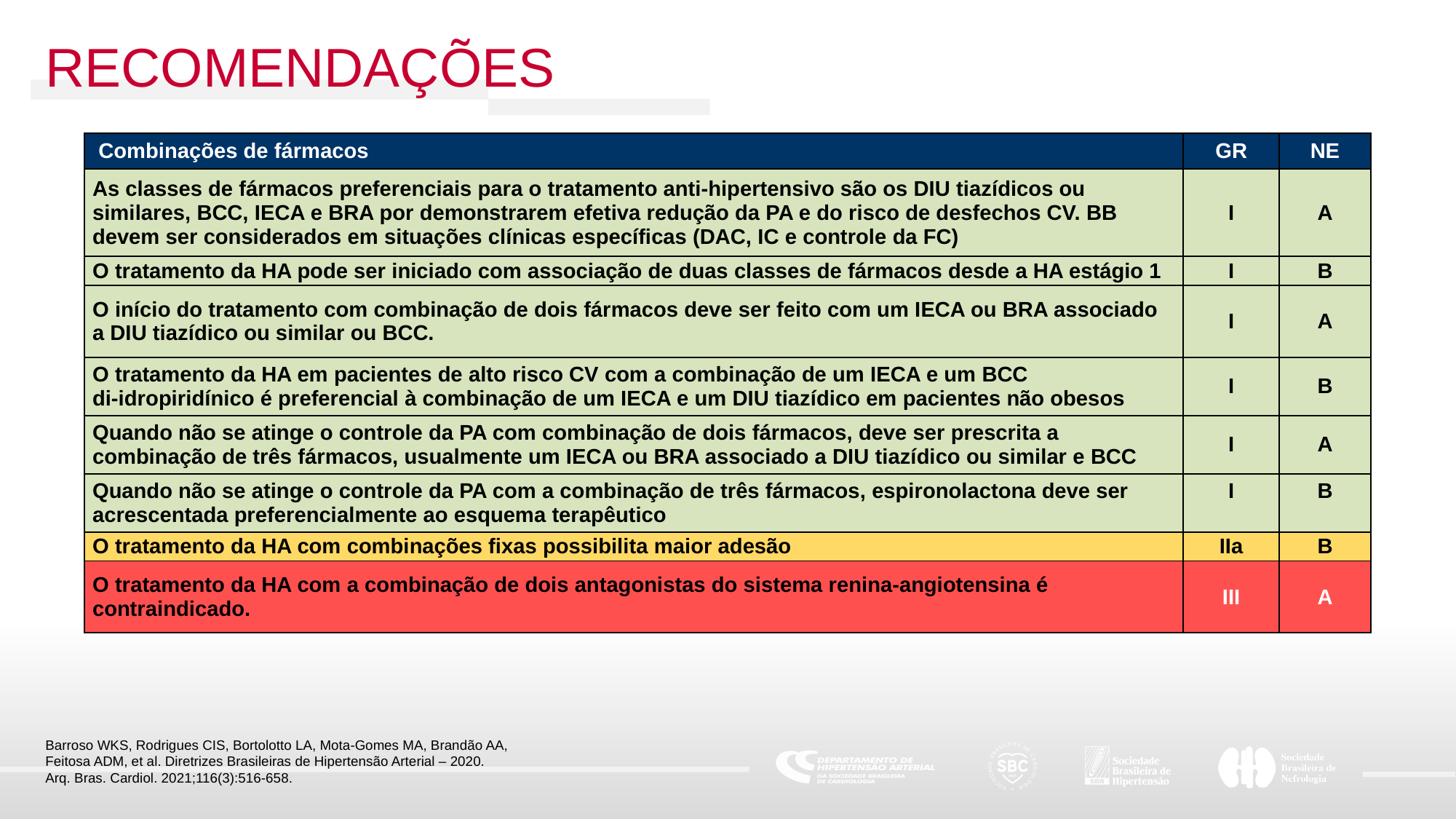

RECOMENDAÇÕES
| Combinações de fármacos | GR | NE |
| --- | --- | --- |
| As classes de fármacos preferenciais para o tratamento anti-hipertensivo são os DIU tiazídicos ou similares, BCC, IECA e BRA por demonstrarem efetiva redução da PA e do risco de desfechos CV. BB devem ser considerados em situações clínicas específicas (DAC, IC e controle da FC) | I | A |
| O tratamento da HA pode ser iniciado com associação de duas classes de fármacos desde a HA estágio 1 | I | B |
| O início do tratamento com combinação de dois fármacos deve ser feito com um IECA ou BRA associado a DIU tiazídico ou similar ou BCC. | I | A |
| O tratamento da HA em pacientes de alto risco CV com a combinação de um IECA e um BCC di-idropiridínico é preferencial à combinação de um IECA e um DIU tiazídico em pacientes não obesos | I | B |
| Quando não se atinge o controle da PA com combinação de dois fármacos, deve ser prescrita a combinação de três fármacos, usualmente um IECA ou BRA associado a DIU tiazídico ou similar e BCC | I | A |
| Quando não se atinge o controle da PA com a combinação de três fármacos, espironolactona deve ser acrescentada preferencialmente ao esquema terapêutico | I | B |
| O tratamento da HA com combinações fixas possibilita maior adesão | IIa | B |
| O tratamento da HA com a combinação de dois antagonistas do sistema renina-angiotensina é contraindicado. | III | A |
Barroso WKS, Rodrigues CIS, Bortolotto LA, Mota-Gomes MA, Brandão AA,
Feitosa ADM, et al. Diretrizes Brasileiras de Hipertensão Arterial – 2020.
Arq. Bras. Cardiol. 2021;116(3):516-658.